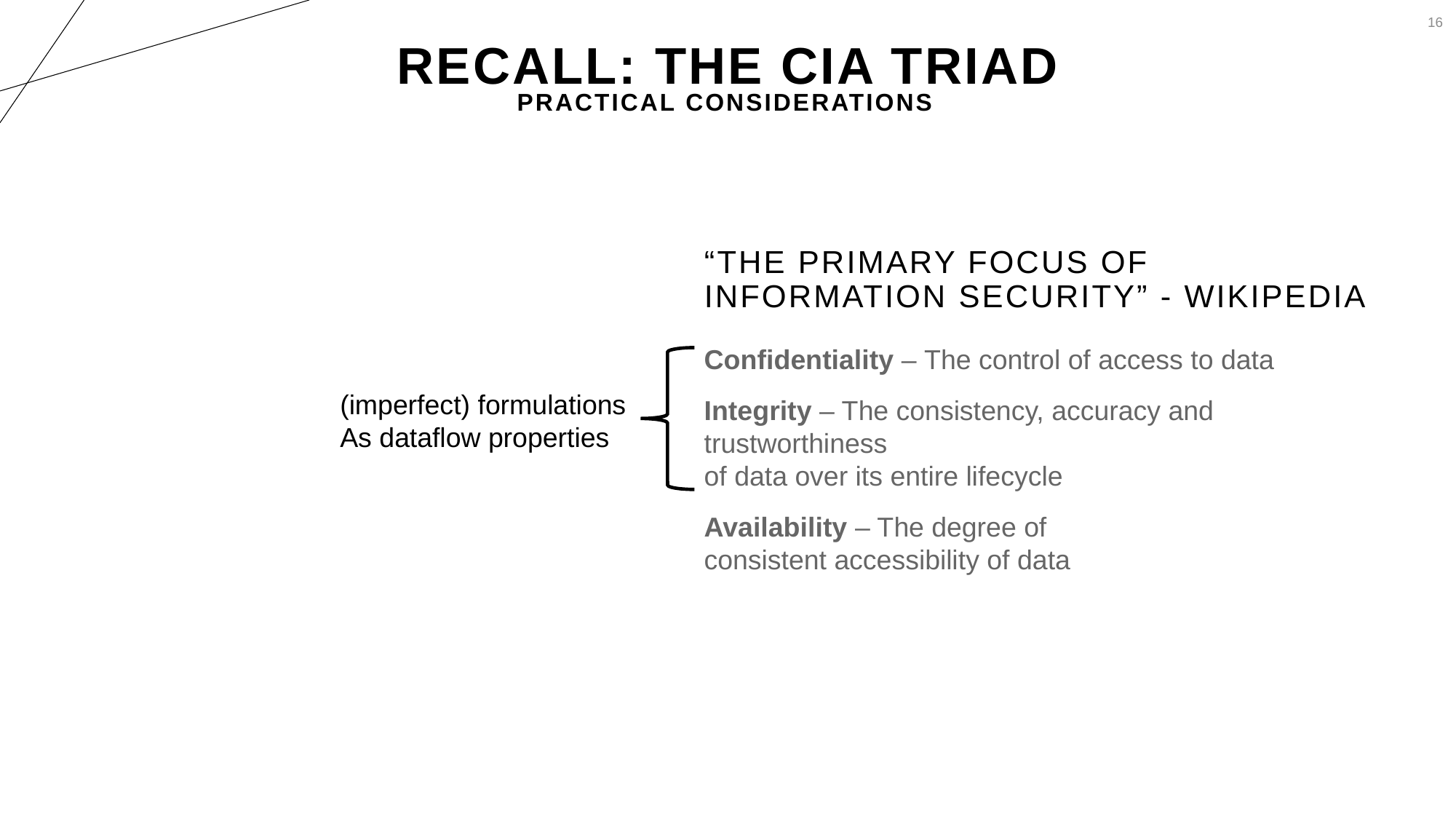

16
# Recall: The CIA Triad
Practical Considerations
“The primary focus of information security” - Wikipedia
Confidentiality – The control of access to data

(imperfect) formulations
As dataflow properties
Integrity – The consistency, accuracy and trustworthiness
of data over its entire lifecycle
Availability – The degree of consistent accessibility of data